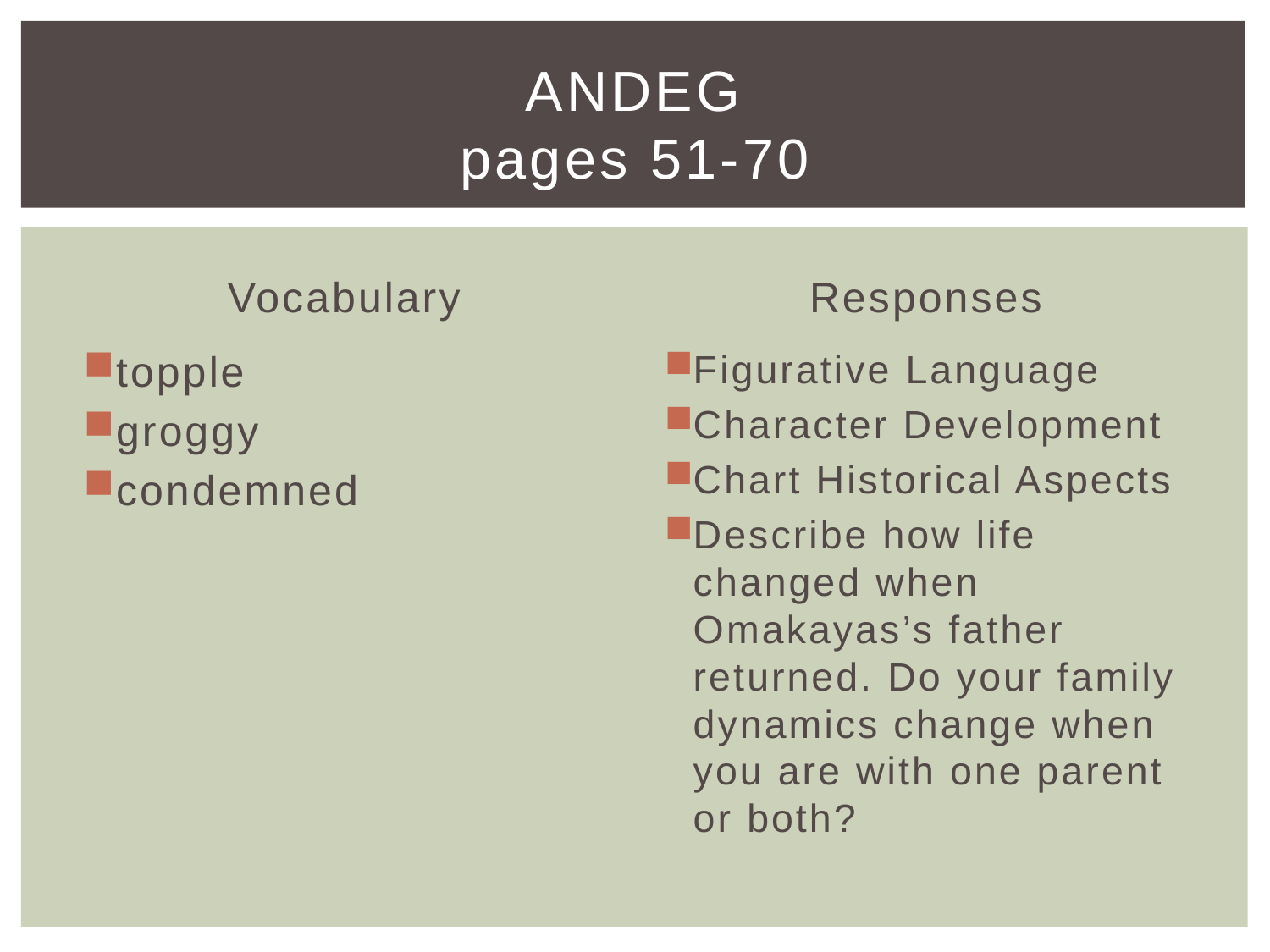

# Andeg pages 51-70
Vocabulary
Responses
topple
groggy
condemned
Figurative Language
Character Development
Chart Historical Aspects
Describe how life changed when Omakayas’s father returned. Do your family dynamics change when you are with one parent or both?